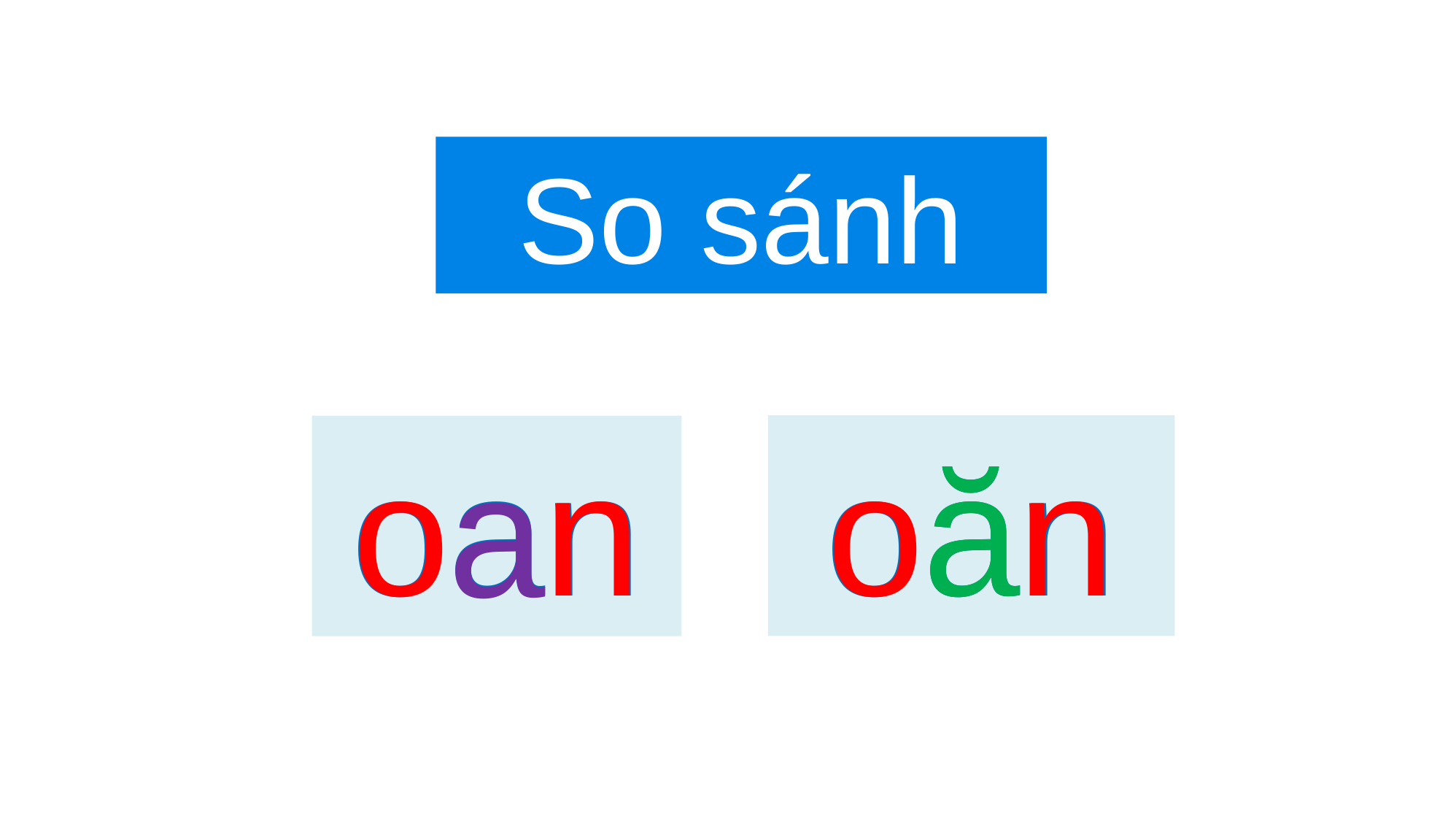

So sánh
o
oăn
o
oan
n
o
n
ă
a